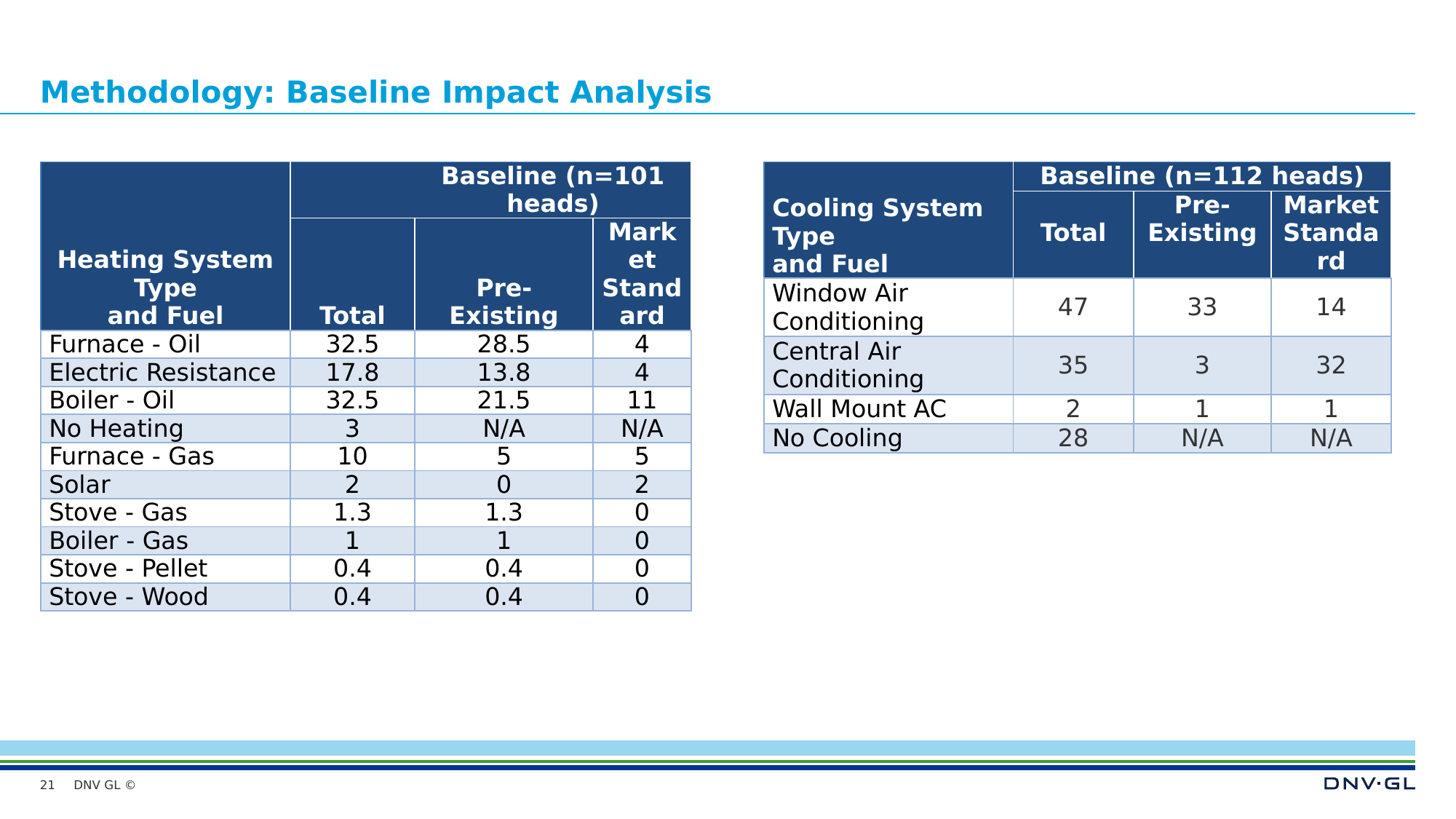

# Methodology: Baseline Impact Analysis
| Heating System Type and Fuel |  | Baseline (n=101 heads) |  |
| --- | --- | --- | --- |
|  | Total | Pre-Existing | Market Standard |
| Furnace - Oil | 32.5 | 28.5 | 4 |
| Electric Resistance | 17.8 | 13.8 | 4 |
| Boiler - Oil | 32.5 | 21.5 | 11 |
| No Heating | 3 | N/A | N/A |
| Furnace - Gas | 10 | 5 | 5 |
| Solar | 2 | 0 | 2 |
| Stove - Gas | 1.3 | 1.3 | 0 |
| Boiler - Gas | 1 | 1 | 0 |
| Stove - Pellet | 0.4 | 0.4 | 0 |
| Stove - Wood | 0.4 | 0.4 | 0 |
| Cooling System Type and Fuel | Baseline (n=112 heads) |  |  |
| --- | --- | --- | --- |
|  | Total | Pre-Existing | Market Standard |
| Window Air Conditioning | 47 | 33 | 14 |
| Central Air Conditioning | 35 | 3 | 32 |
| Wall Mount AC | 2 | 1 | 1 |
| No Cooling | 28 | N/A | N/A |

21